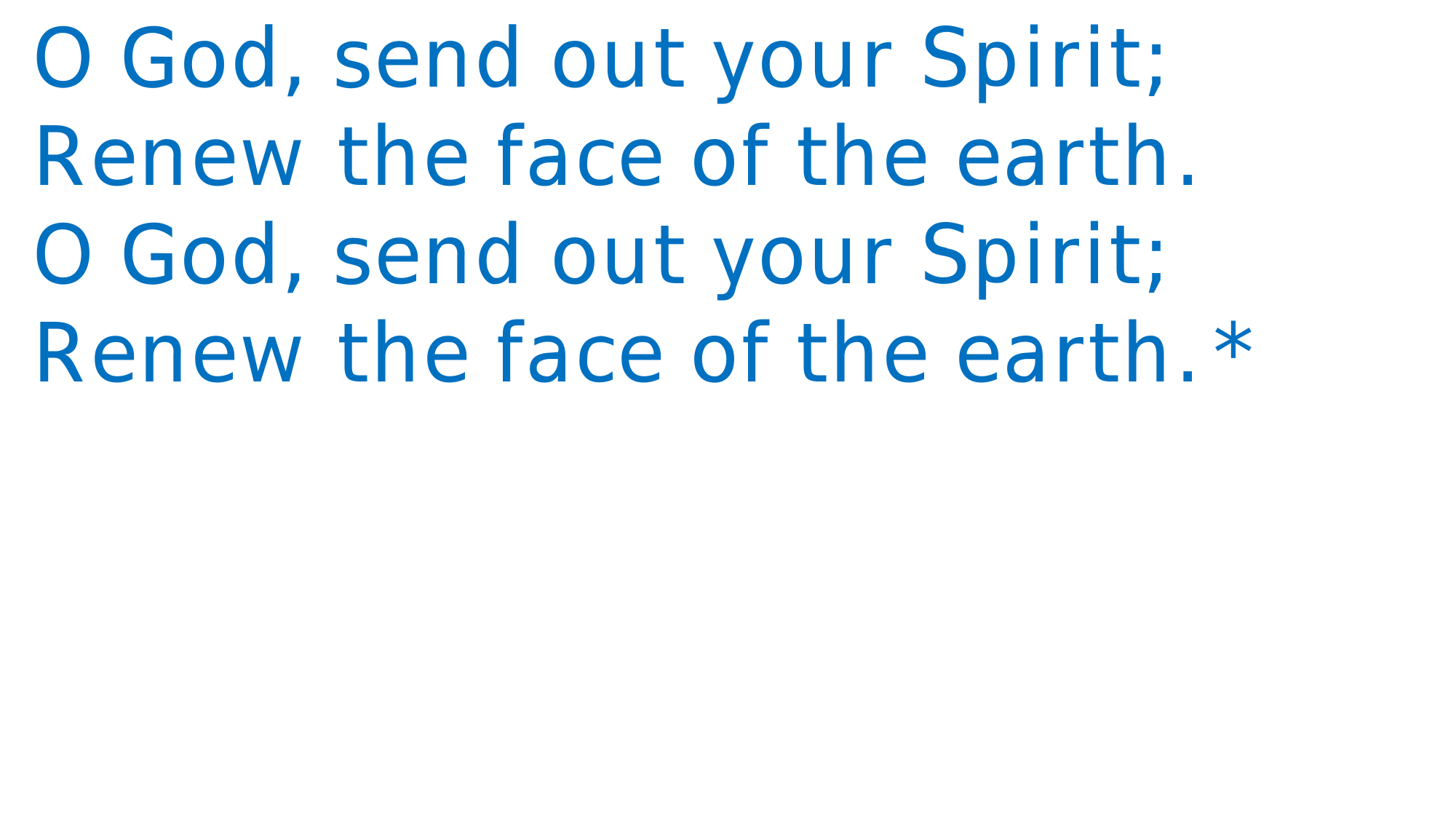

O God, send out your Spirit;
 Renew the face of the earth.
 O God, send out your Spirit;
 Renew the face of the earth.	*